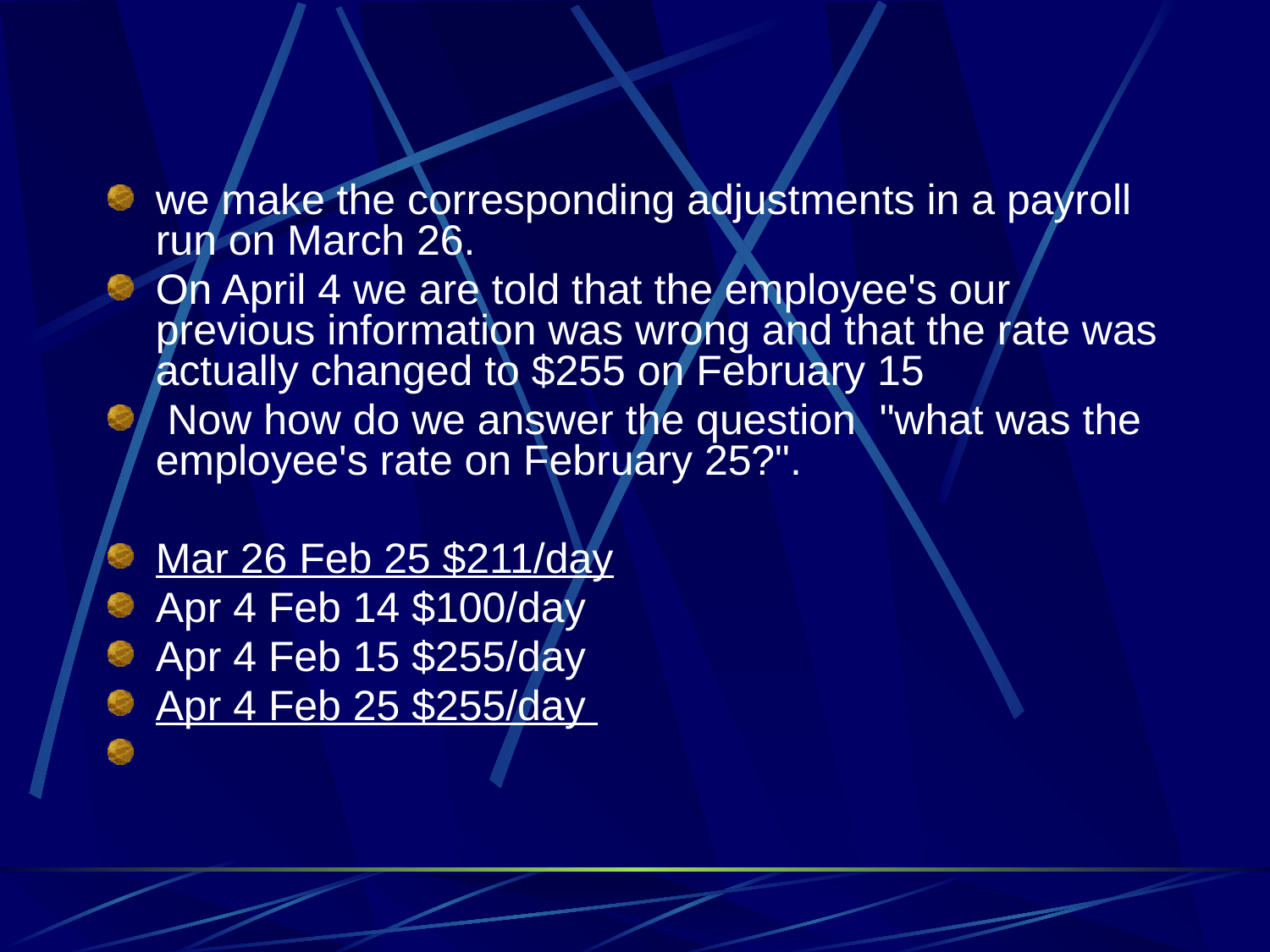

#
we make the corresponding adjustments in a payroll run on March 26.
On April 4 we are told that the employee's our previous information was wrong and that the rate was actually changed to $255 on February 15
 Now how do we answer the question  "what was the employee's rate on February 25?".

Mar 26 Feb 25 $211/day
Apr 4 Feb 14 $100/day
Apr 4 Feb 15 $255/day
Apr 4 Feb 25 $255/day